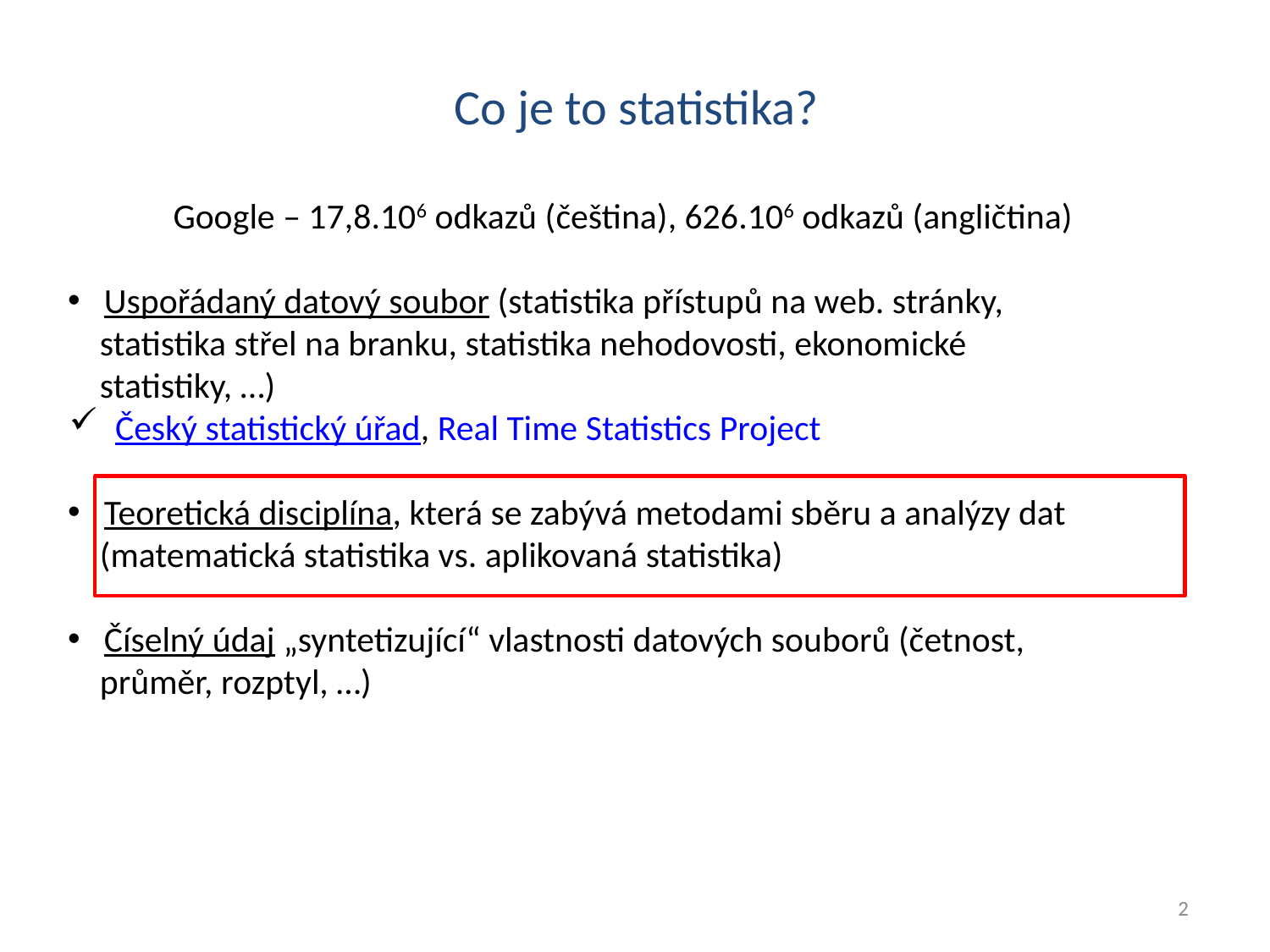

# Co je to statistika?
Google – 17,8.106 odkazů (čeština), 626.106 odkazů (angličtina)

   Uspořádaný datový soubor (statistika přístupů na web. stránky,
    statistika střel na branku, statistika nehodovosti, ekonomické
    statistiky, …)
  Český statistický úřad, Real Time Statistics Project

   Teoretická disciplína, která se zabývá metodami sběru a analýzy dat
    (matematická statistika vs. aplikovaná statistika)

   Číselný údaj „syntetizující“ vlastnosti datových souborů (četnost,
    průměr, rozptyl, …)

2